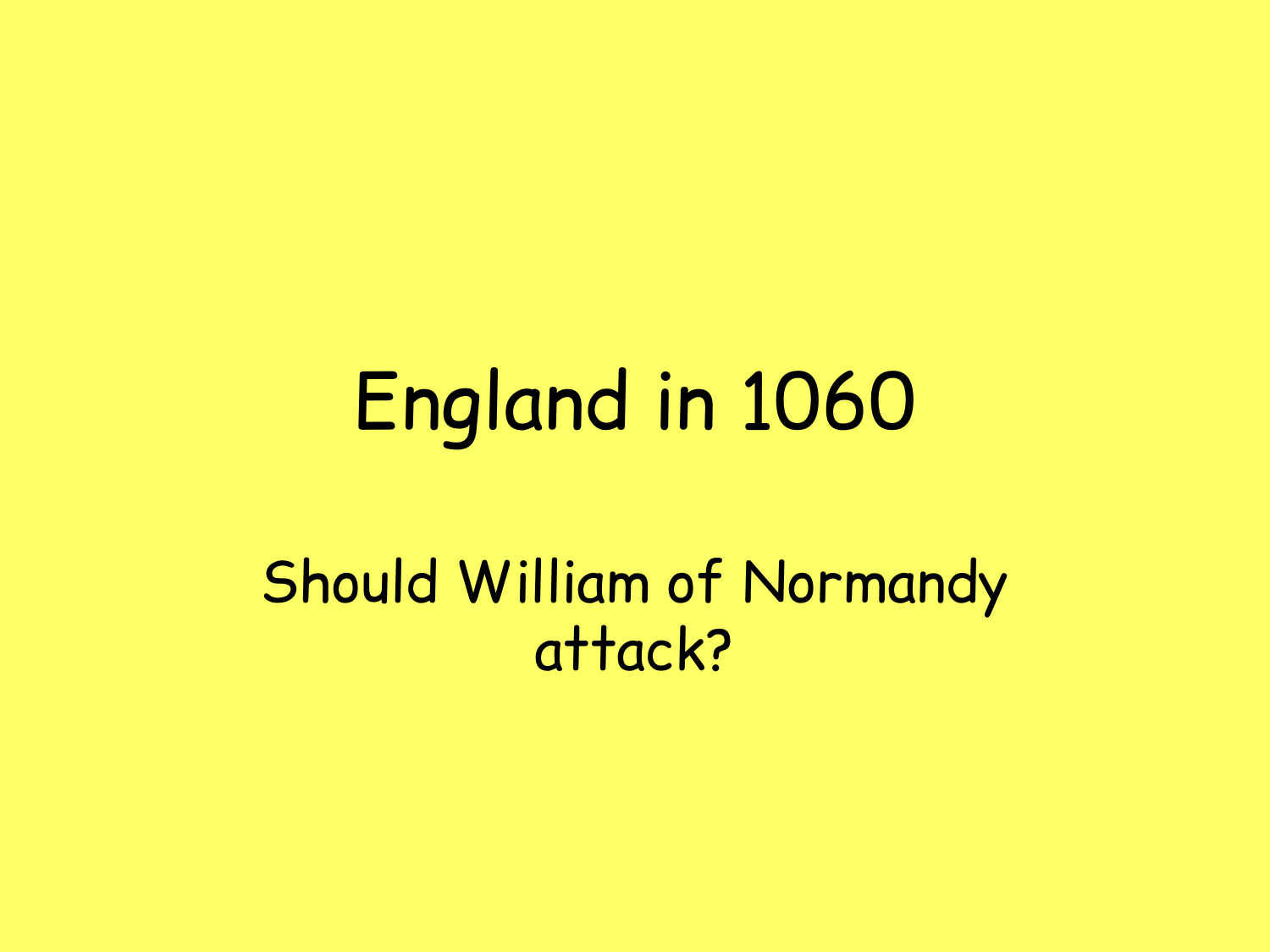

# England in 1060
Should William of Normandy attack?